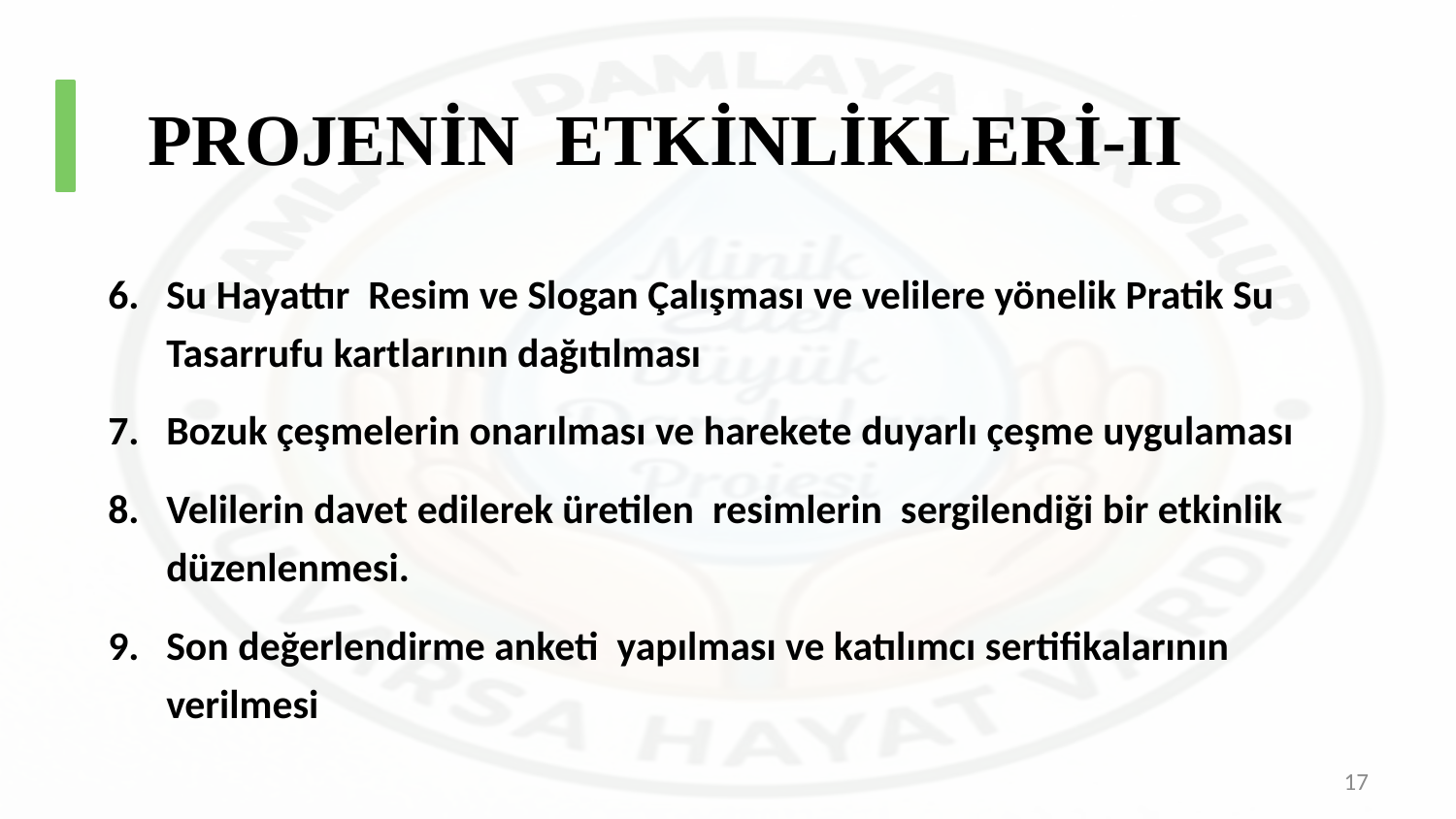

# PROJENİN  ETKİNLİKLERİ-II

Su Hayattır  Resim ve Slogan Çalışması ve velilere yönelik Pratik Su Tasarrufu kartlarının dağıtılması
Bozuk çeşmelerin onarılması ve harekete duyarlı çeşme uygulaması
Velilerin davet edilerek üretilen  resimlerin  sergilendiği bir etkinlik düzenlenmesi.
Son değerlendirme anketi  yapılması ve katılımcı sertifikalarının verilmesi
17